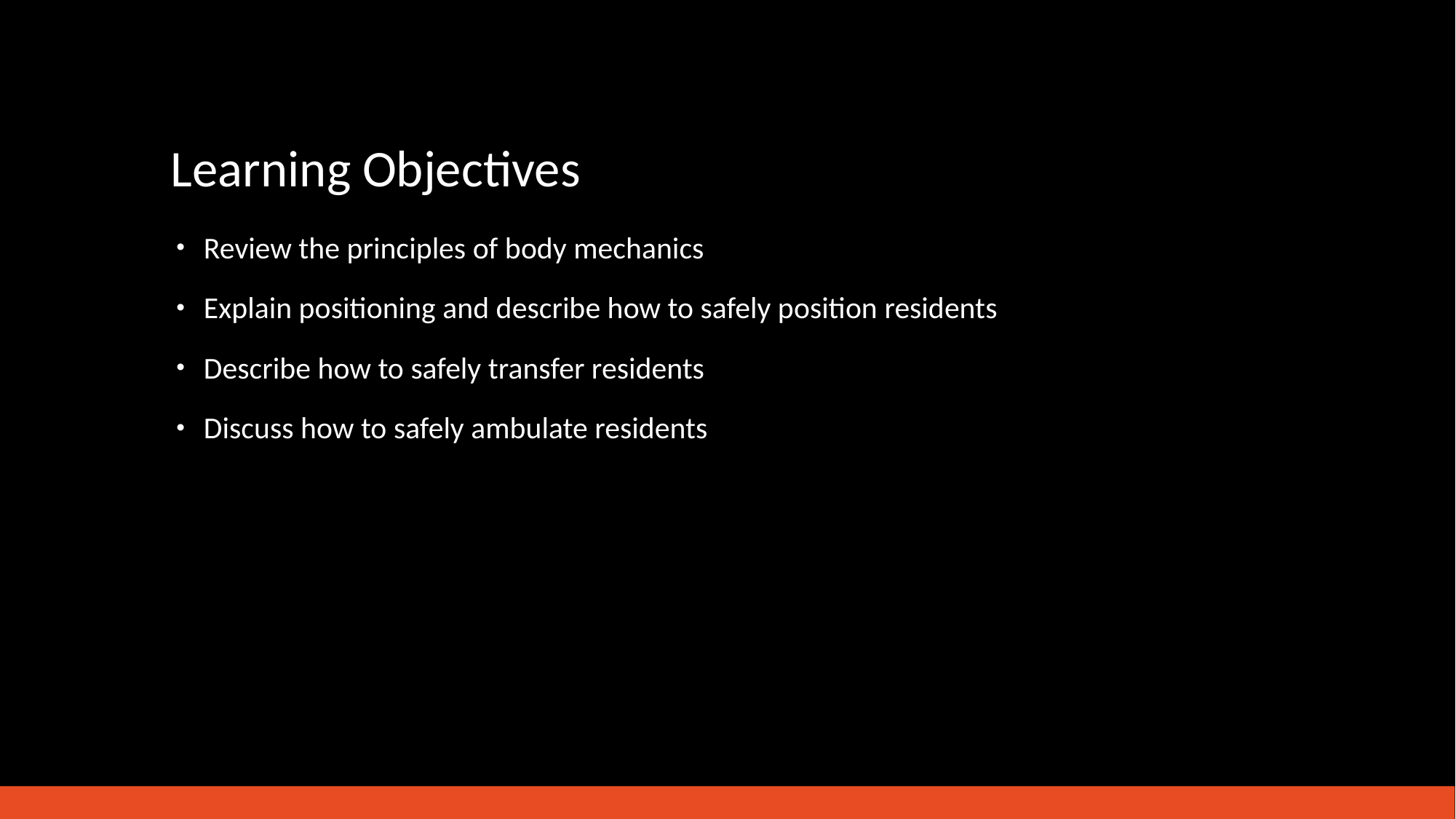

# Learning Objectives
Review the principles of body mechanics
Explain positioning and describe how to safely position residents
Describe how to safely transfer residents
Discuss how to safely ambulate residents